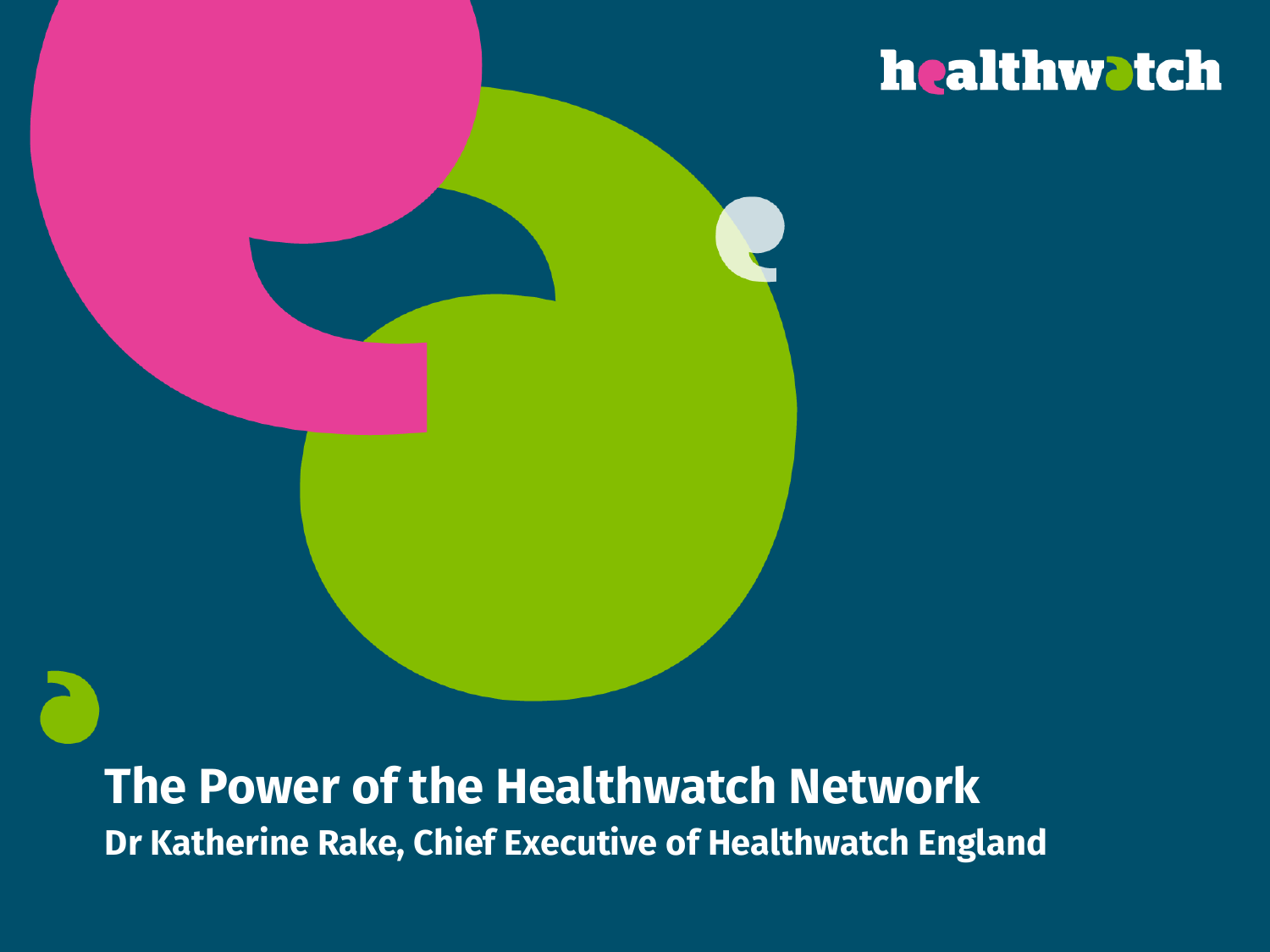

# The Power of the Healthwatch Network Dr Katherine Rake, Chief Executive of Healthwatch England